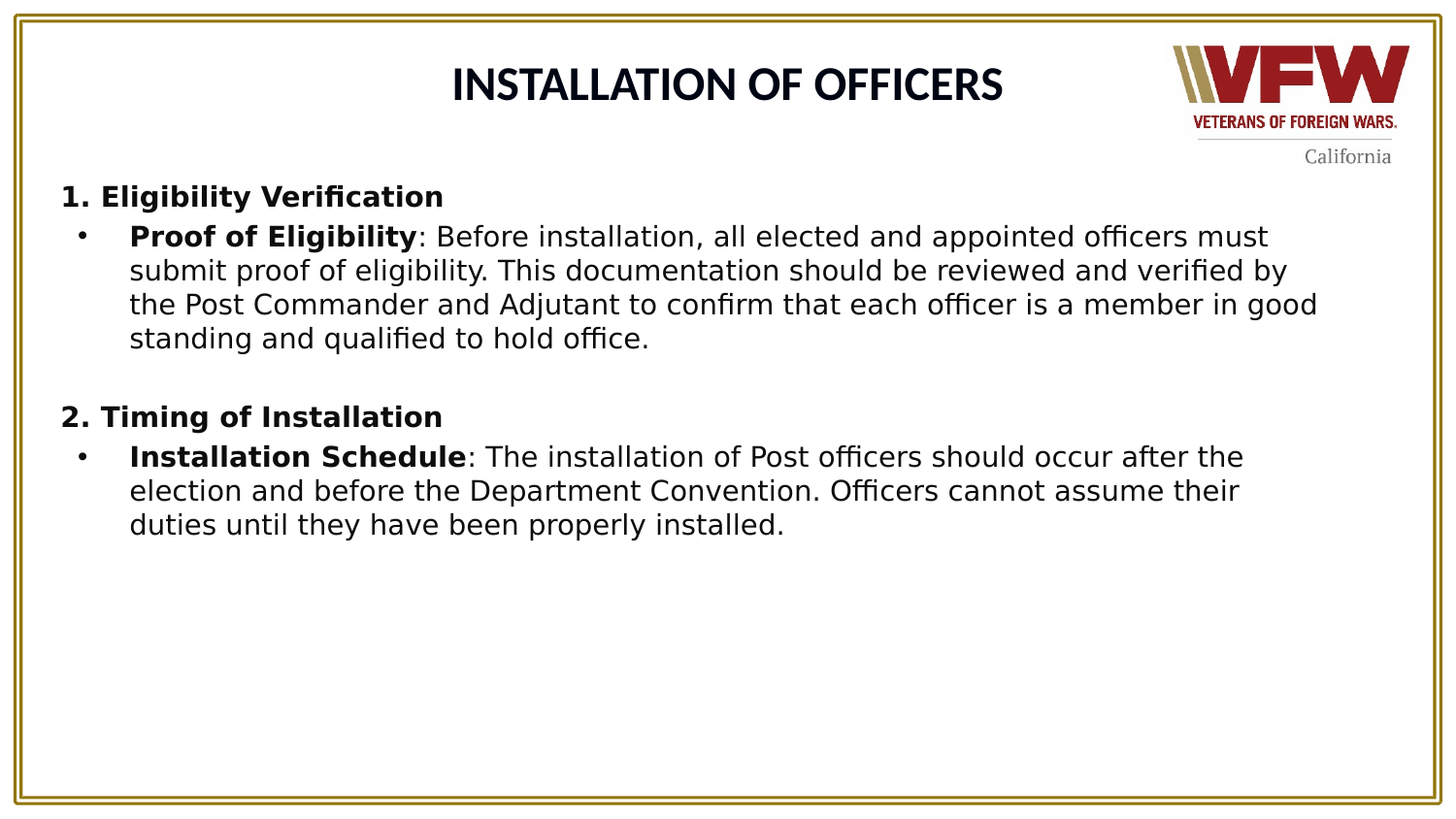

INSTALLATION OF OFFICERS
1. Eligibility Verification
Proof of Eligibility: Before installation, all elected and appointed officers must submit proof of eligibility. This documentation should be reviewed and verified by the Post Commander and Adjutant to confirm that each officer is a member in good standing and qualified to hold office.

2. Timing of Installation
Installation Schedule: The installation of Post officers should occur after the election and before the Department Convention. Officers cannot assume their duties until they have been properly installed.